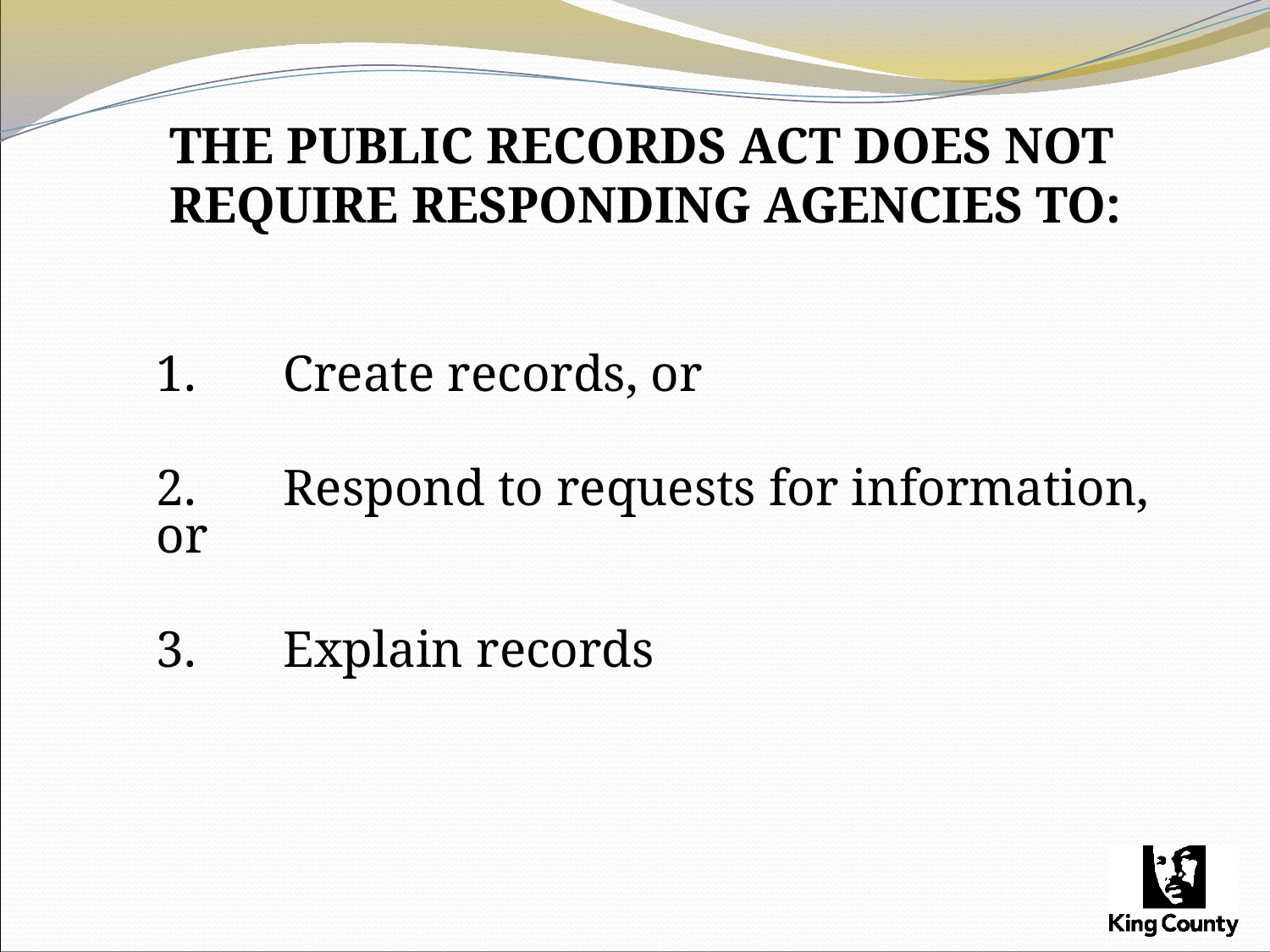

# THE PUBLIC RECORDS ACT DOES NOT REQUIRE RESPONDING AGENCIES TO:

	1. 	Create records, or

	2.	Respond to requests for information, or

	3. 	Explain records